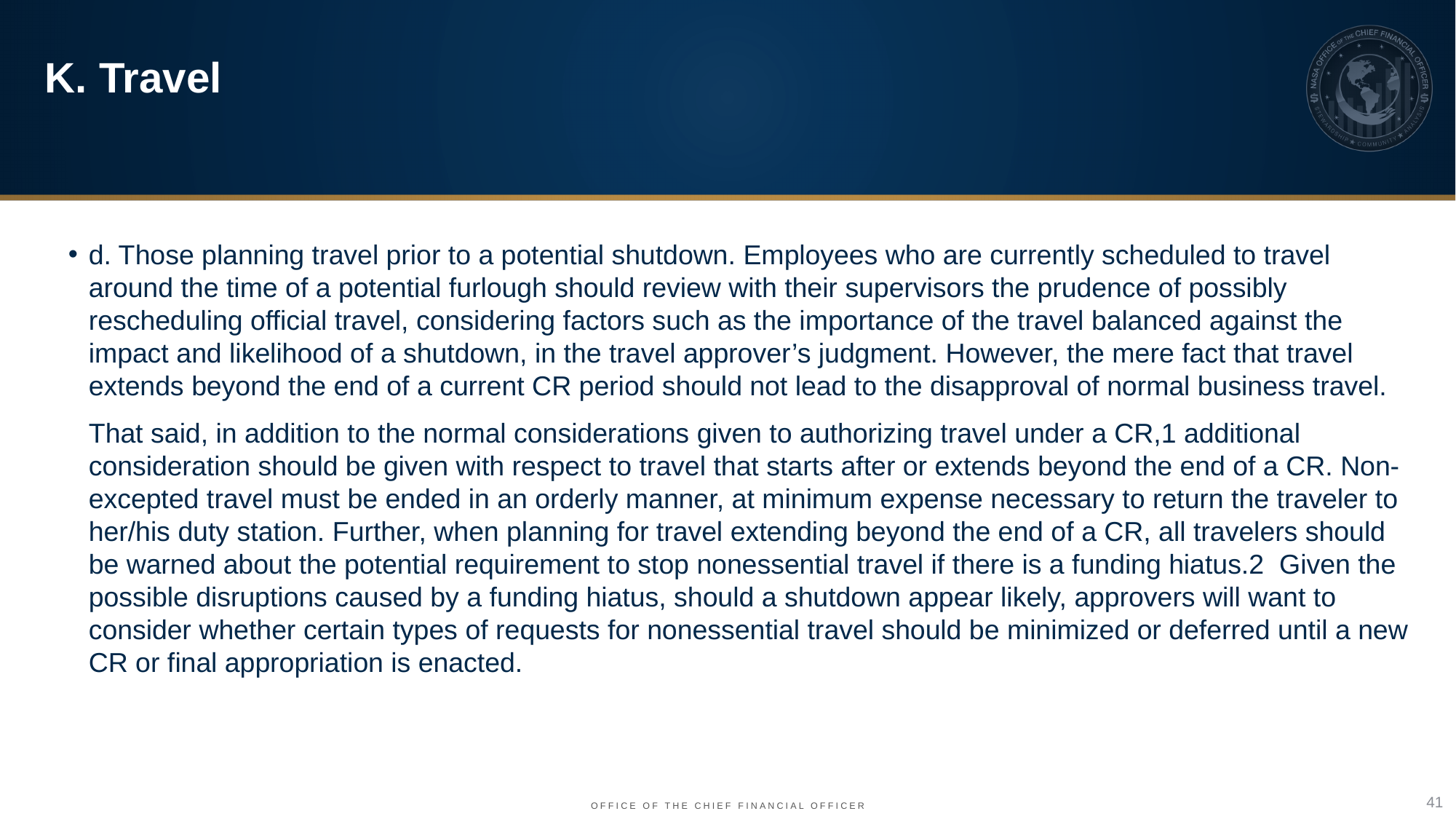

K. Travel
d. Those planning travel prior to a potential shutdown. Employees who are currently scheduled to travel around the time of a potential furlough should review with their supervisors the prudence of possibly rescheduling official travel, considering factors such as the importance of the travel balanced against the impact and likelihood of a shutdown, in the travel approver’s judgment. However, the mere fact that travel extends beyond the end of a current CR period should not lead to the disapproval of normal business travel.
That said, in addition to the normal considerations given to authorizing travel under a CR,1 additional consideration should be given with respect to travel that starts after or extends beyond the end of a CR. Non-excepted travel must be ended in an orderly manner, at minimum expense necessary to return the traveler to her/his duty station. Further, when planning for travel extending beyond the end of a CR, all travelers should be warned about the potential requirement to stop nonessential travel if there is a funding hiatus.2  Given the possible disruptions caused by a funding hiatus, should a shutdown appear likely, approvers will want to consider whether certain types of requests for nonessential travel should be minimized or deferred until a new CR or final appropriation is enacted.

41